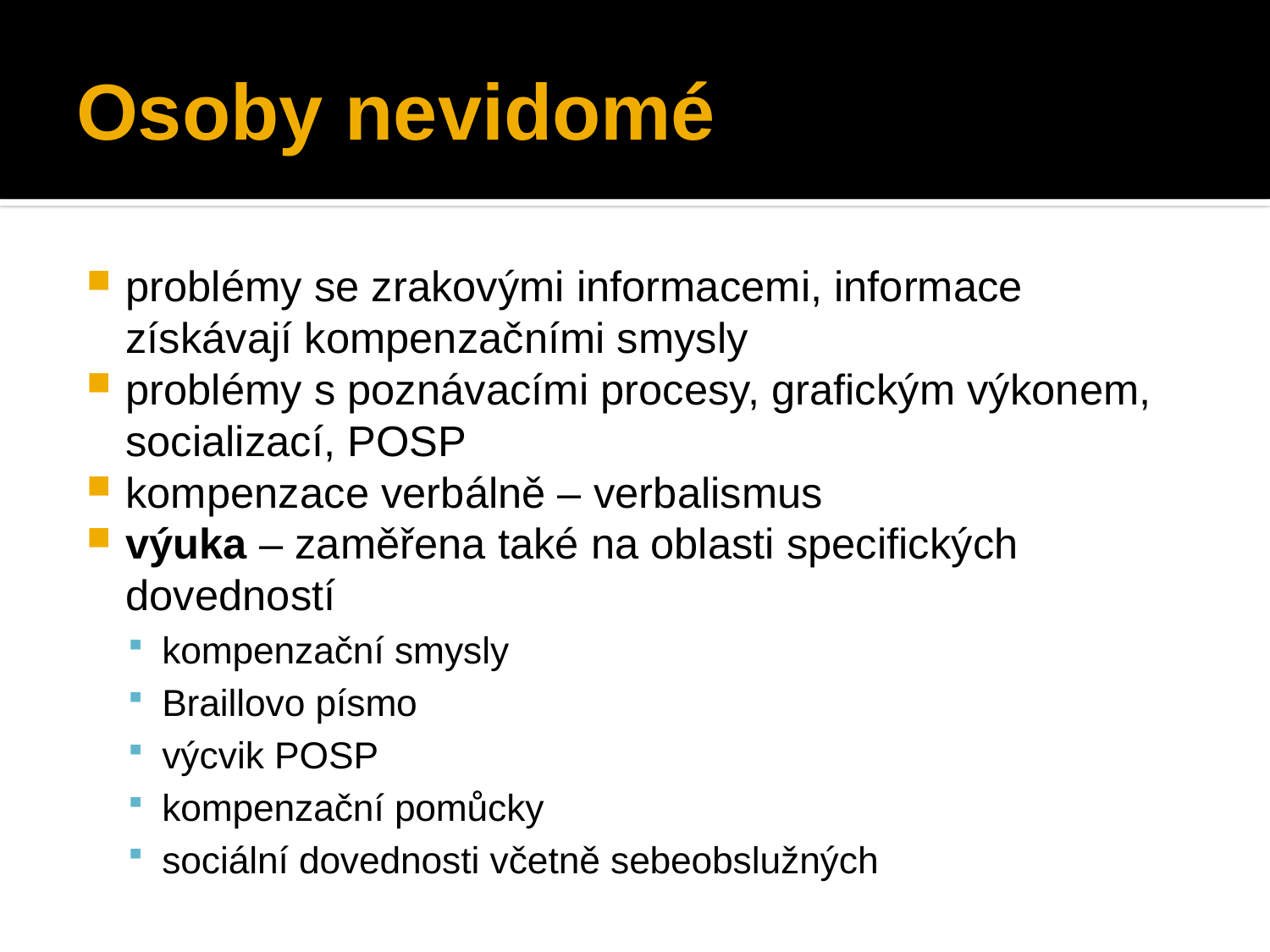

# Osoby nevidomé
problémy se zrakovými informacemi, informace získávají kompenzačními smysly
problémy s poznávacími procesy, grafickým výkonem, socializací, POSP
kompenzace verbálně – verbalismus
výuka – zaměřena také na oblasti specifických dovedností
kompenzační smysly
Braillovo písmo
výcvik POSP
kompenzační pomůcky
sociální dovednosti včetně sebeobslužných